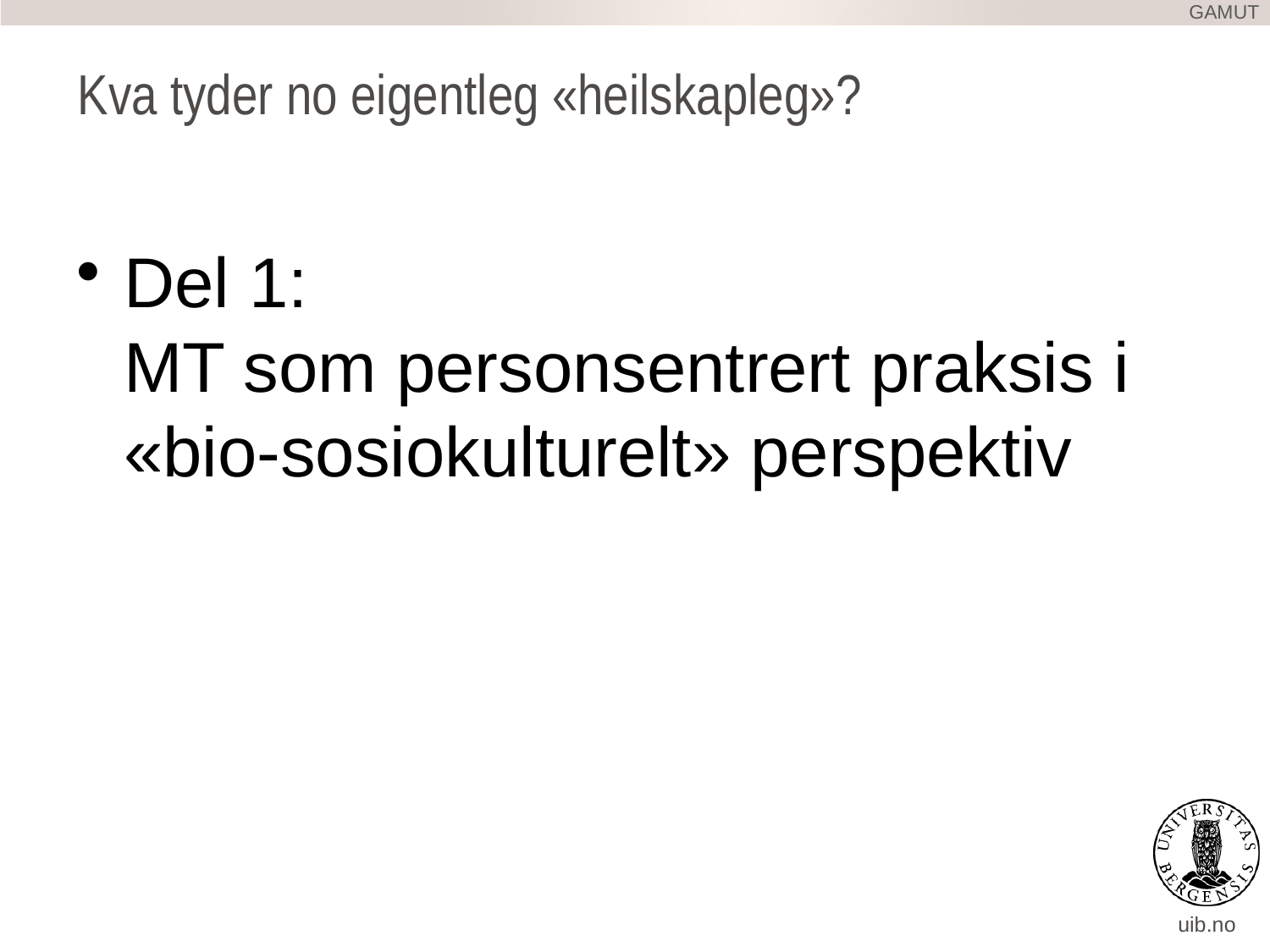

GAMUT
# Kva tyder no eigentleg «heilskapleg»?

Del 1:
MT som personsentrert praksis i «bio-sosiokulturelt» perspektiv